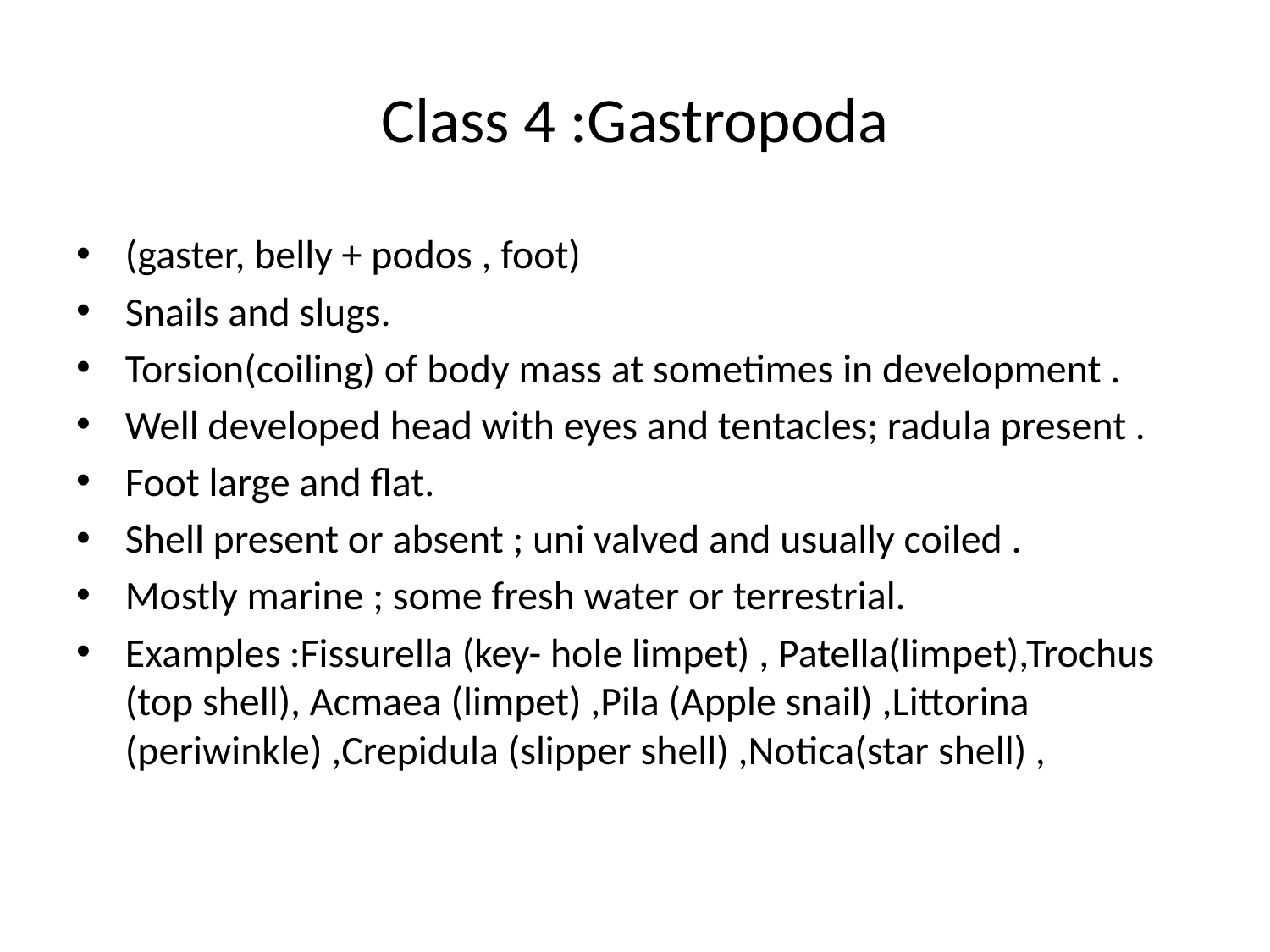

# Class 4 :Gastropoda
(gaster, belly + podos , foot)
Snails and slugs.
Torsion(coiling) of body mass at sometimes in development .
Well developed head with eyes and tentacles; radula present .
Foot large and flat.
Shell present or absent ; uni valved and usually coiled .
Mostly marine ; some fresh water or terrestrial.
Examples :Fissurella (key- hole limpet) , Patella(limpet),Trochus (top shell), Acmaea (limpet) ,Pila (Apple snail) ,Littorina (periwinkle) ,Crepidula (slipper shell) ,Notica(star shell) ,